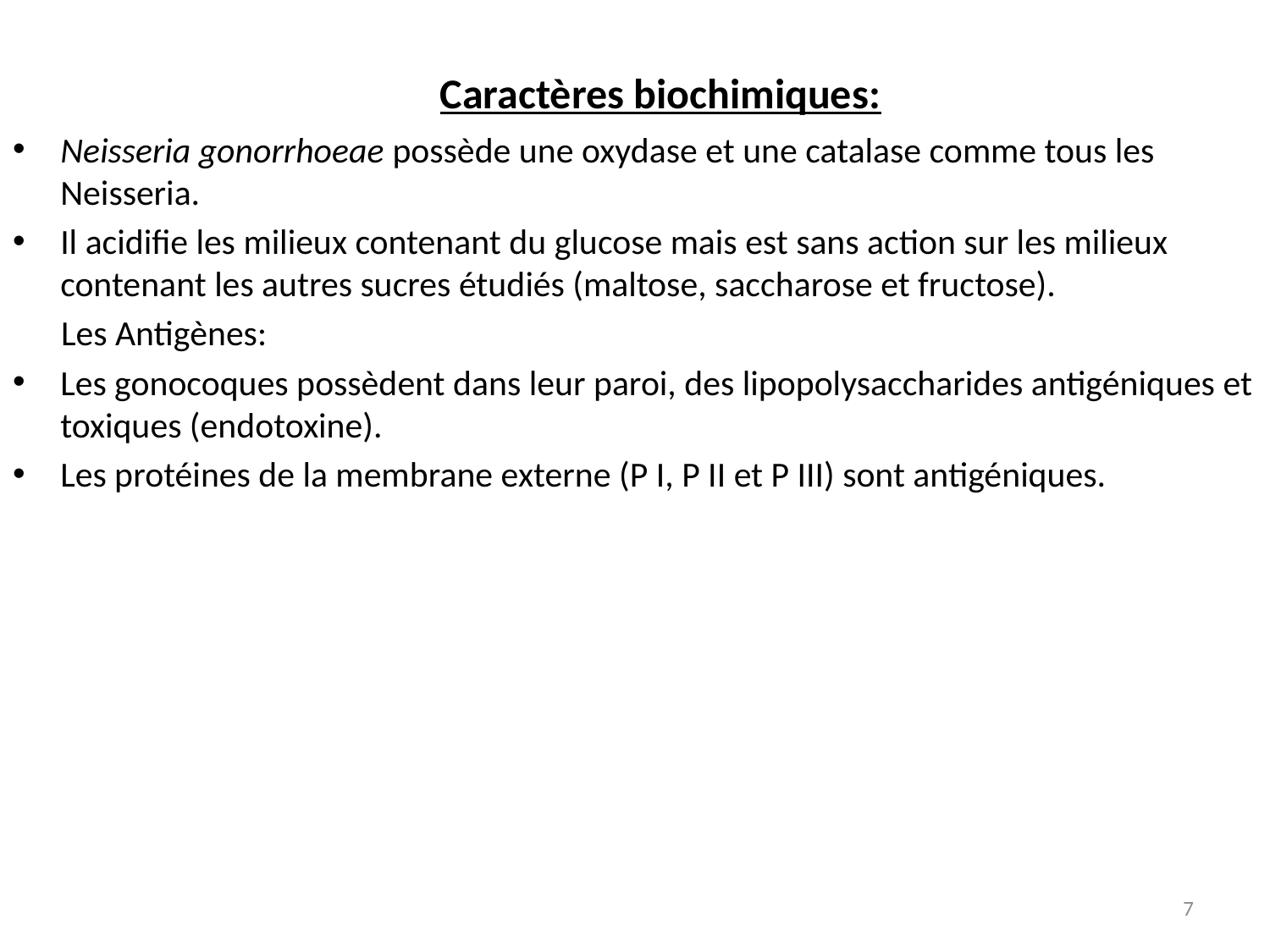

Caractères biochimiques:
Neisseria gonorrhoeae possède une oxydase et une catalase comme tous les Neisseria.
Il acidifie les milieux contenant du glucose mais est sans action sur les milieux contenant les autres sucres étudiés (maltose, saccharose et fructose).
      Les Antigènes:
Les gonocoques possèdent dans leur paroi, des lipopolysaccharides antigéniques et toxiques (endotoxine).
Les protéines de la membrane externe (P I, P II et P III) sont antigéniques.

7